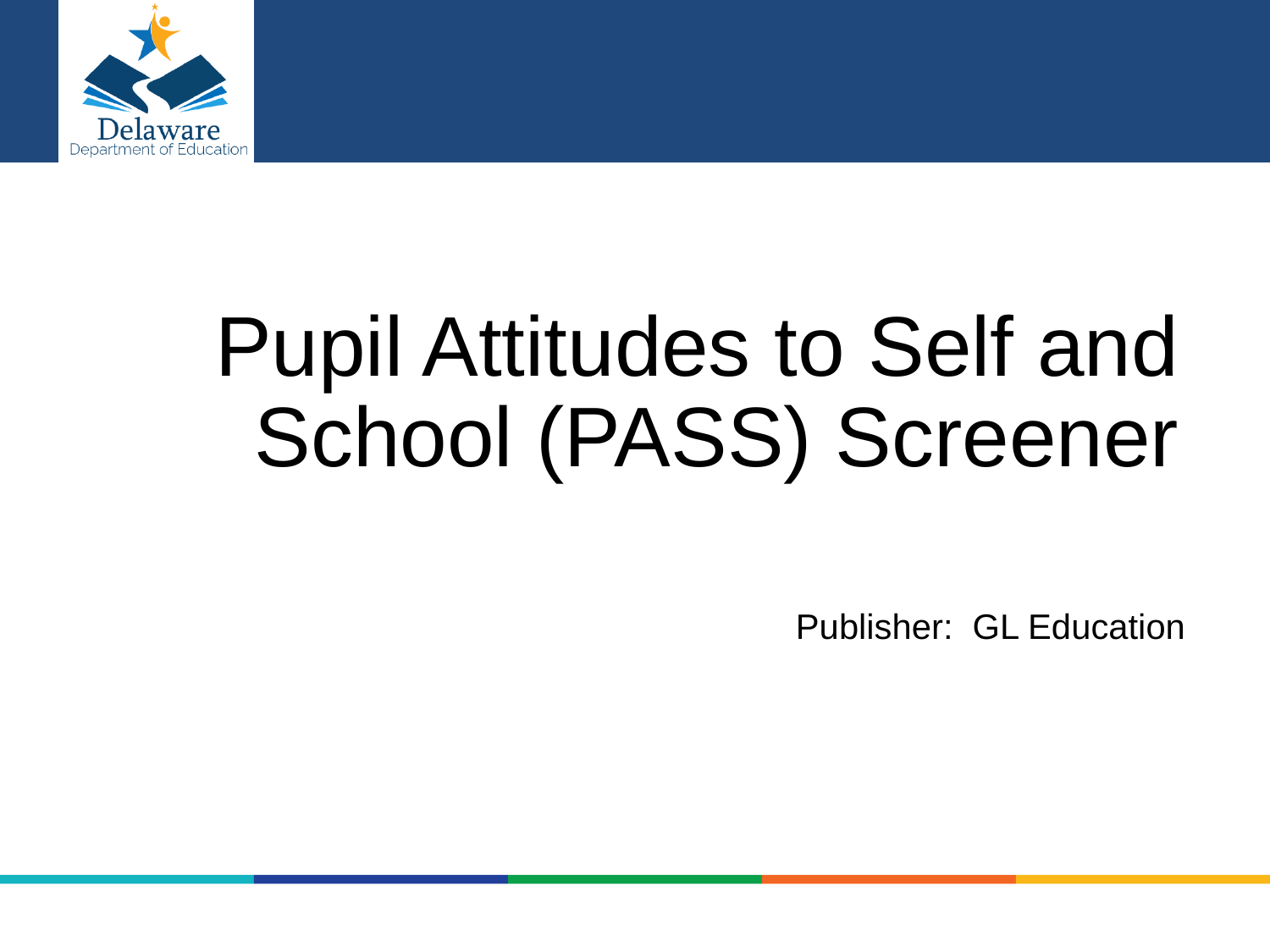

# Pupil Attitudes to Self and School (PASS) Screener
Pupil Attitudes to Self and School (PASS) Screener
Publisher:  GL Education